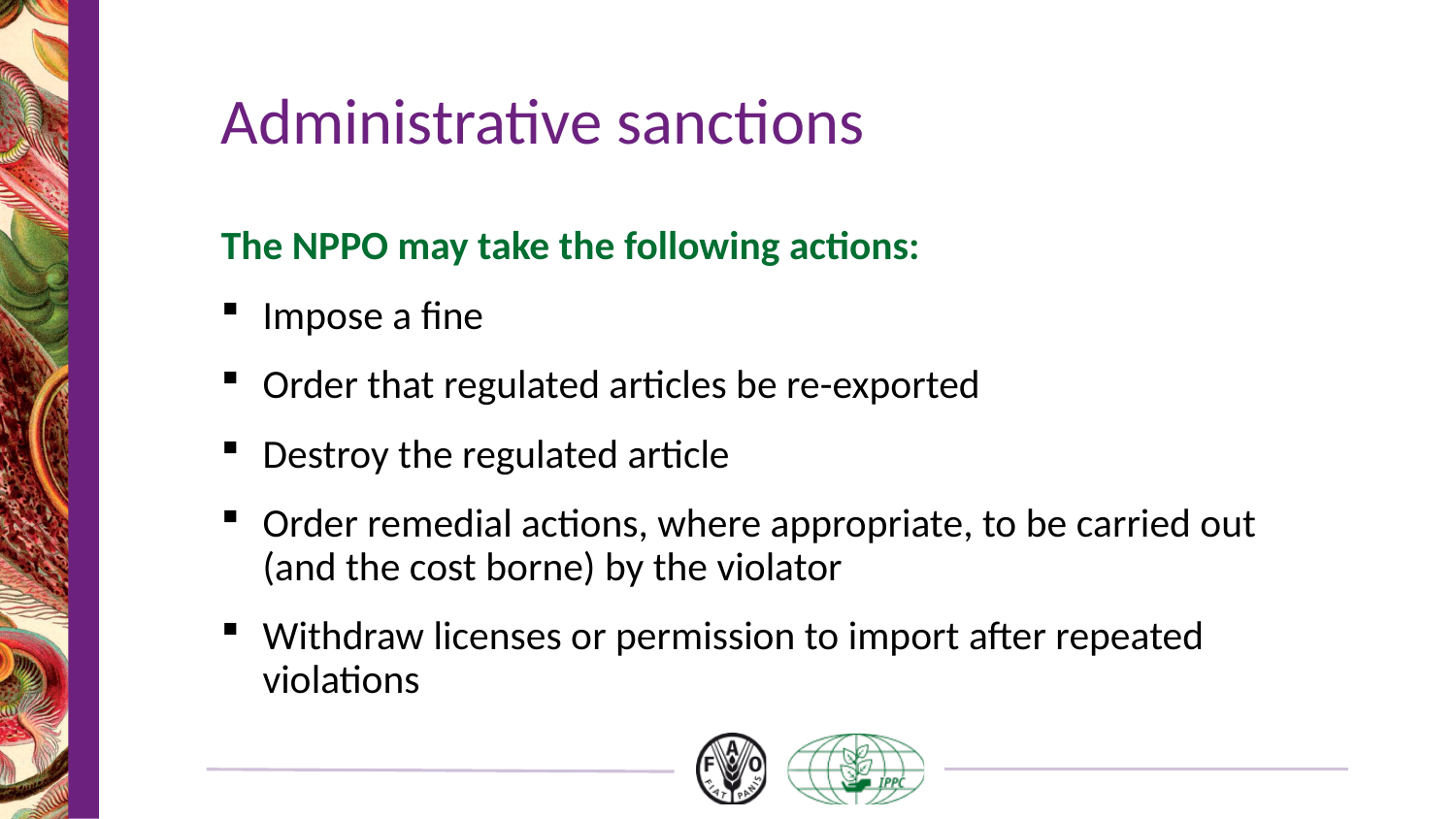

# Administrative sanctions
The NPPO may take the following actions:
Impose a fine
Order that regulated articles be re-exported
Destroy the regulated article
Order remedial actions, where appropriate, to be carried out (and the cost borne) by the violator
Withdraw licenses or permission to import after repeated violations